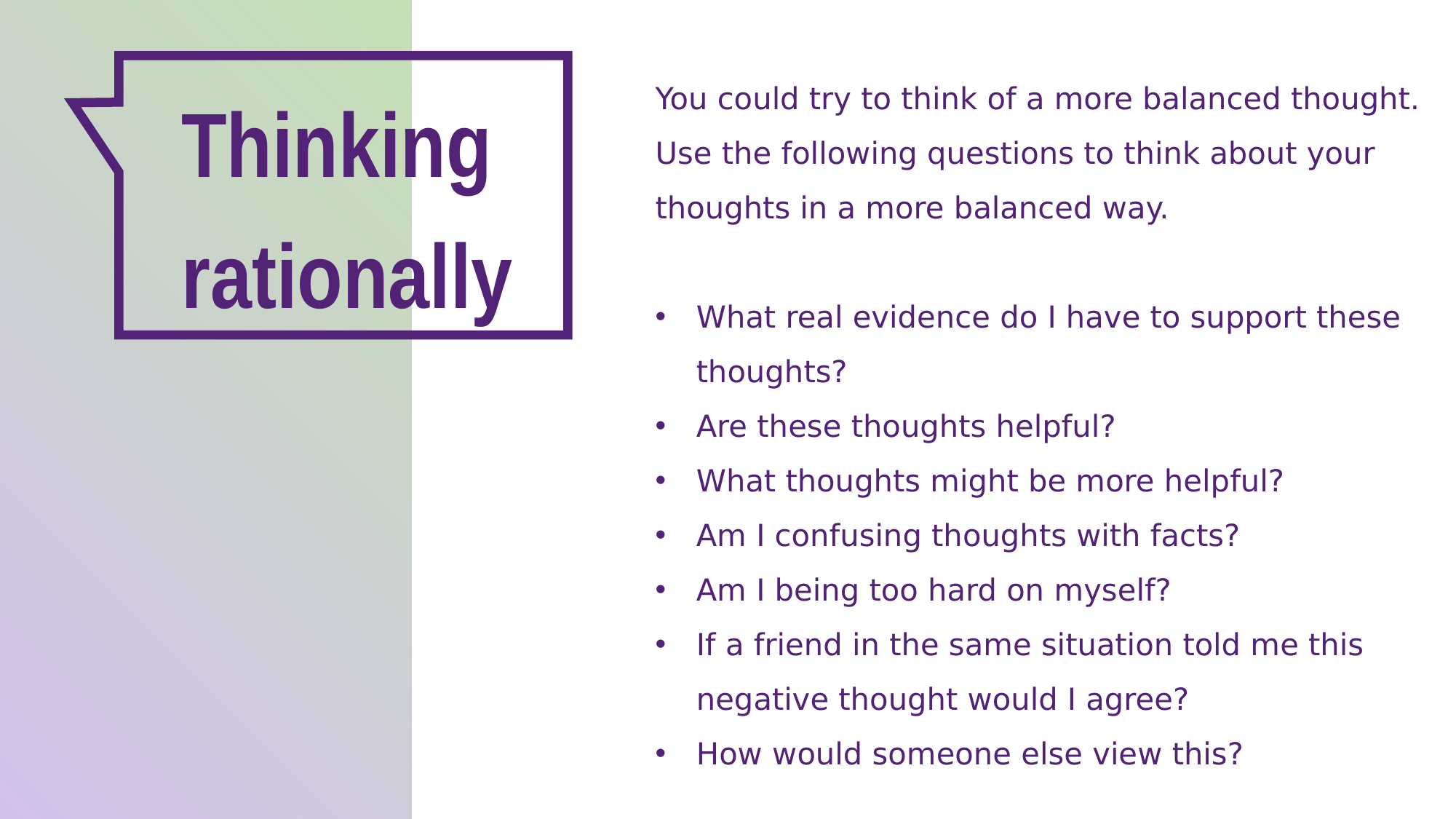

You could try to think of a more balanced thought. Use the following questions to think about your thoughts in a more balanced way.

What real evidence do I have to support these thoughts?
Are these thoughts helpful?
What thoughts might be more helpful?
Am I confusing thoughts with facts?
Am I being too hard on myself?
If a friend in the same situation told me this negative thought would I agree?
How would someone else view this?
Thinking rationally